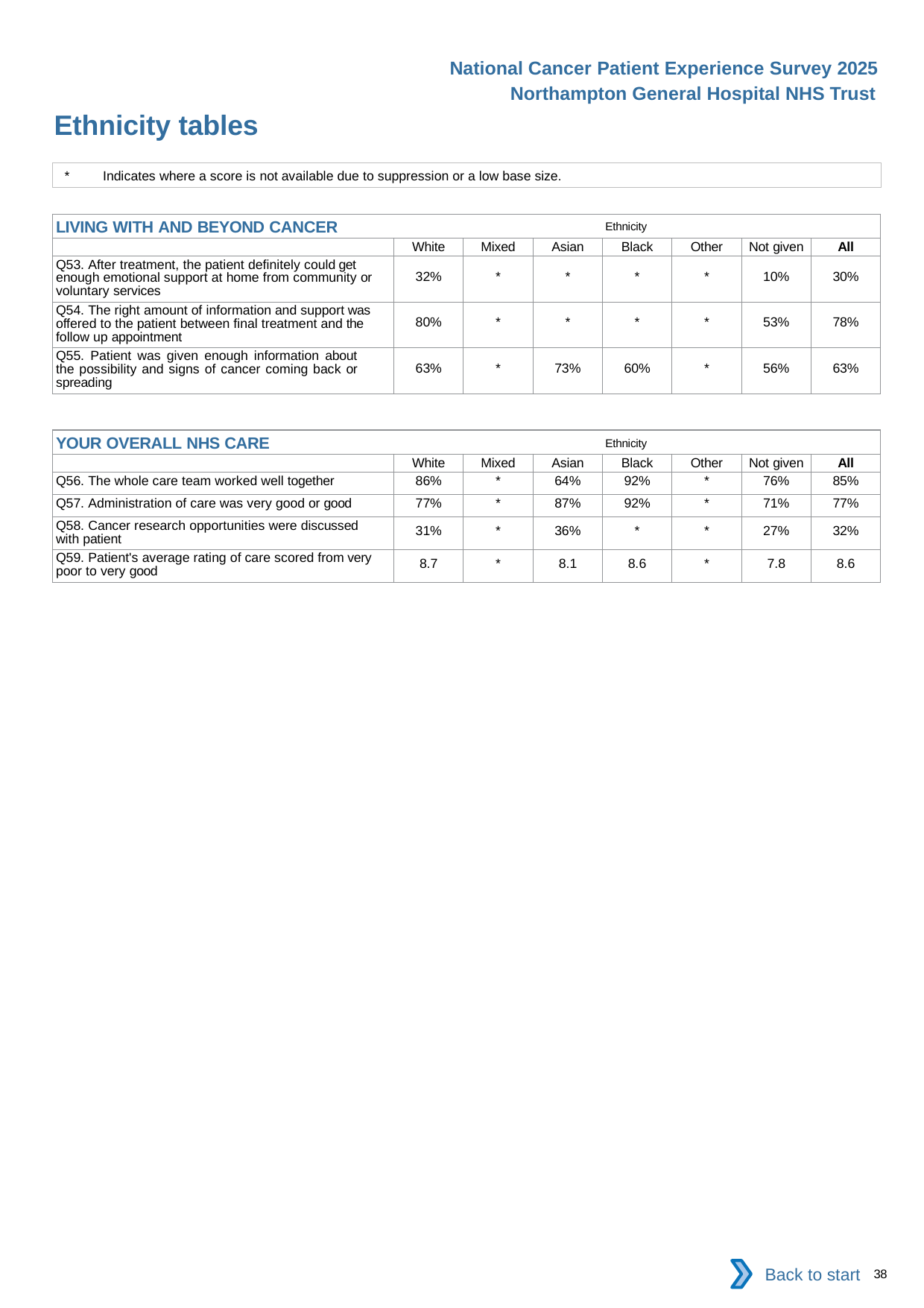

National Cancer Patient Experience Survey 2025
Northampton General Hospital NHS Trust
Ethnicity tables (4)
*	Indicates where a score is not available due to suppression or a low base size.
| LIVING WITH AND BEYOND CANCER Ethnicity |  |  |  |  |  |  |  |
| --- | --- | --- | --- | --- | --- | --- | --- |
|  | White | Mixed | Asian | Black | Other | Not given | All |
| Q53. After treatment, the patient definitely could get enough emotional support at home from community or voluntary services | 32% | \* | \* | \* | \* | 10% | 30% |
| Q54. The right amount of information and support was offered to the patient between final treatment and the follow up appointment | 80% | \* | \* | \* | \* | 53% | 78% |
| Q55. Patient was given enough information about the possibility and signs of cancer coming back or spreading | 63% | \* | 73% | 60% | \* | 56% | 63% |
| YOUR OVERALL NHS CARE Ethnicity |  |  |  |  |  |  |  |
| --- | --- | --- | --- | --- | --- | --- | --- |
|  | White | Mixed | Asian | Black | Other | Not given | All |
| Q56. The whole care team worked well together | 86% | \* | 64% | 92% | \* | 76% | 85% |
| Q57. Administration of care was very good or good | 77% | \* | 87% | 92% | \* | 71% | 77% |
| Q58. Cancer research opportunities were discussed with patient | 31% | \* | 36% | \* | \* | 27% | 32% |
| Q59. Patient's average rating of care scored from very poor to very good | 8.7 | \* | 8.1 | 8.6 | \* | 7.8 | 8.6 |
Back to start

38